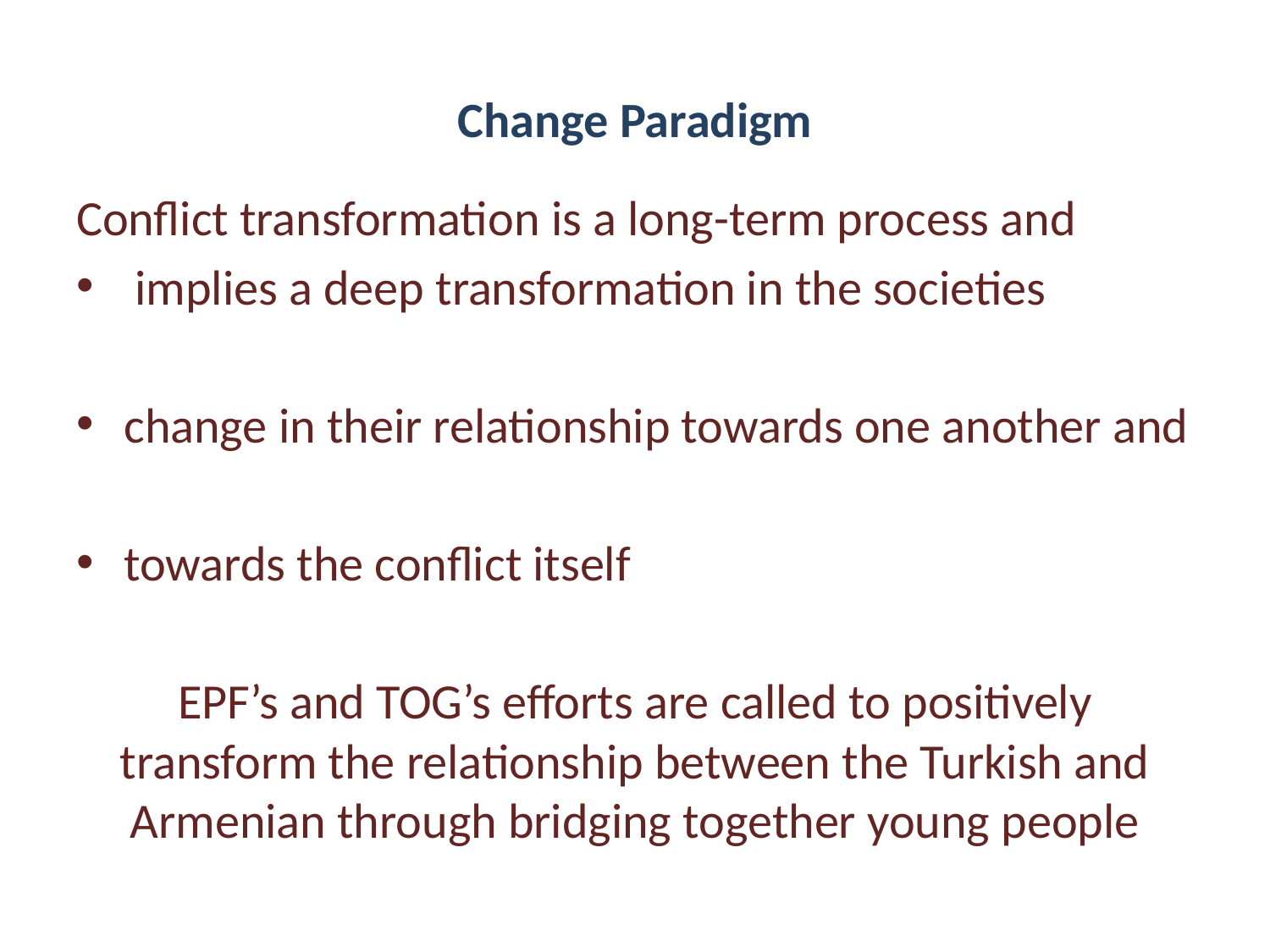

# Change Paradigm
Conflict transformation is a long-term process and
 implies a deep transformation in the societies

change in their relationship towards one another and

towards the conflict itself

EPF’s and TOG’s efforts are called to positively transform the relationship between the Turkish and Armenian through bridging together young people